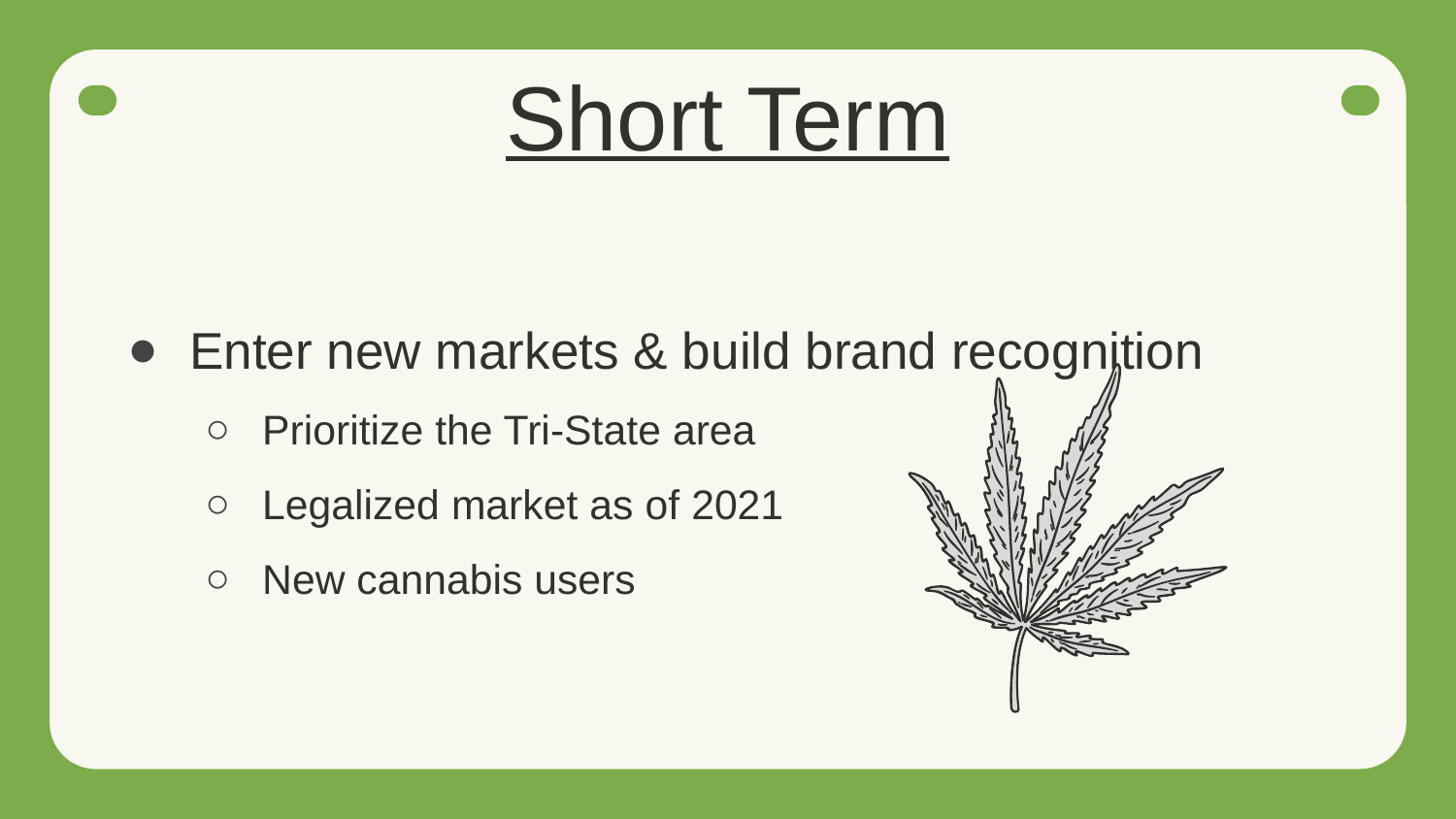

# Short Term
Enter new markets & build brand recognition
Prioritize the Tri-State area
Legalized market as of 2021
New cannabis users